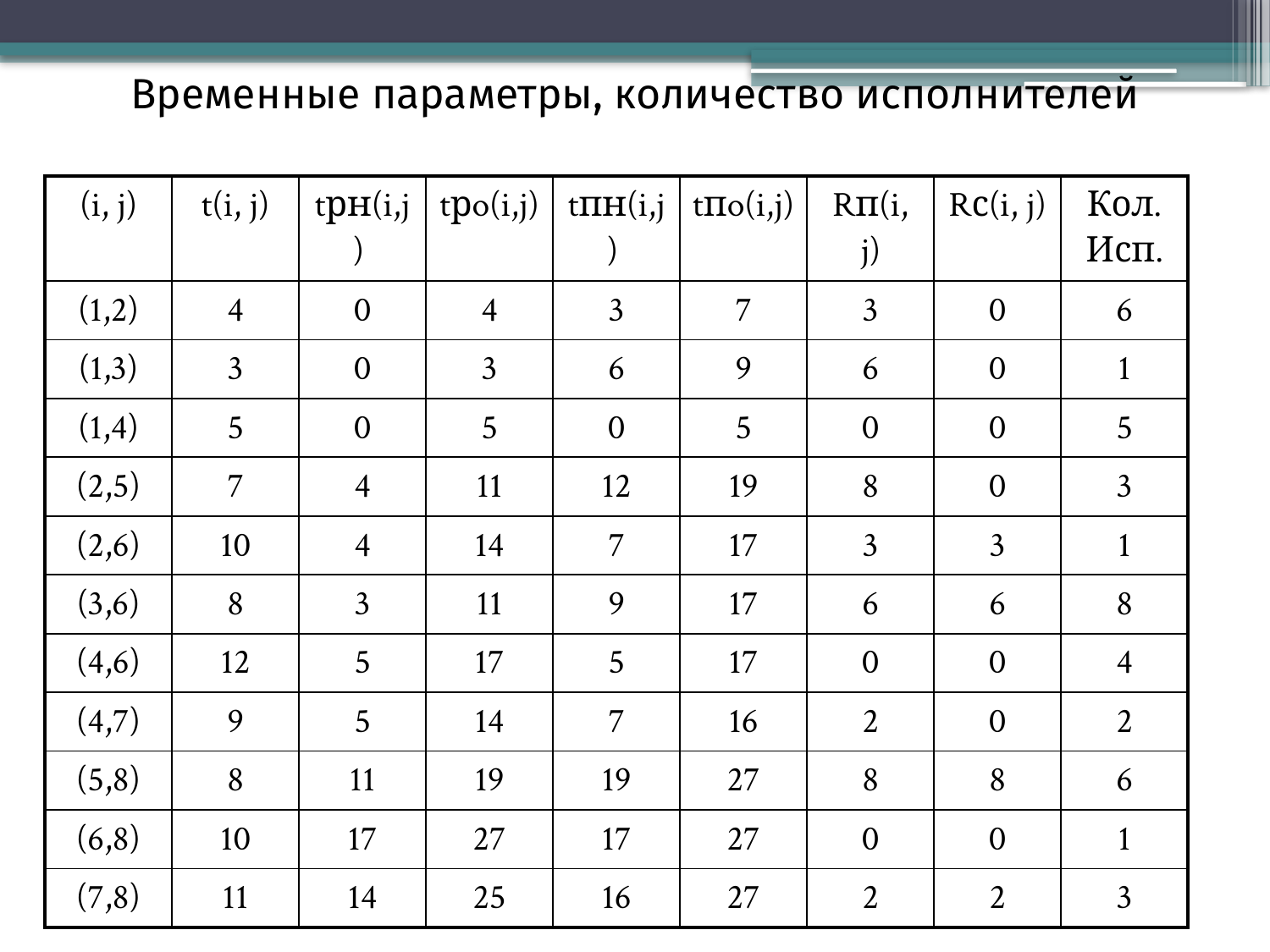

# Временные параметры, количество исполнителей
| (i, j) | t(i, j) | tрн(i,j) | tрo(i,j) | tпн(i,j) | tпo(i,j) | Rп(i, j) | Rс(i, j) | Кол. Исп. |
| --- | --- | --- | --- | --- | --- | --- | --- | --- |
| (1,2) | 4 | 0 | 4 | 3 | 7 | 3 | 0 | 6 |
| (1,3) | 3 | 0 | 3 | 6 | 9 | 6 | 0 | 1 |
| (1,4) | 5 | 0 | 5 | 0 | 5 | 0 | 0 | 5 |
| (2,5) | 7 | 4 | 11 | 12 | 19 | 8 | 0 | 3 |
| (2,6) | 10 | 4 | 14 | 7 | 17 | 3 | 3 | 1 |
| (3,6) | 8 | 3 | 11 | 9 | 17 | 6 | 6 | 8 |
| (4,6) | 12 | 5 | 17 | 5 | 17 | 0 | 0 | 4 |
| (4,7) | 9 | 5 | 14 | 7 | 16 | 2 | 0 | 2 |
| (5,8) | 8 | 11 | 19 | 19 | 27 | 8 | 8 | 6 |
| (6,8) | 10 | 17 | 27 | 17 | 27 | 0 | 0 | 1 |
| (7,8) | 11 | 14 | 25 | 16 | 27 | 2 | 2 | 3 |